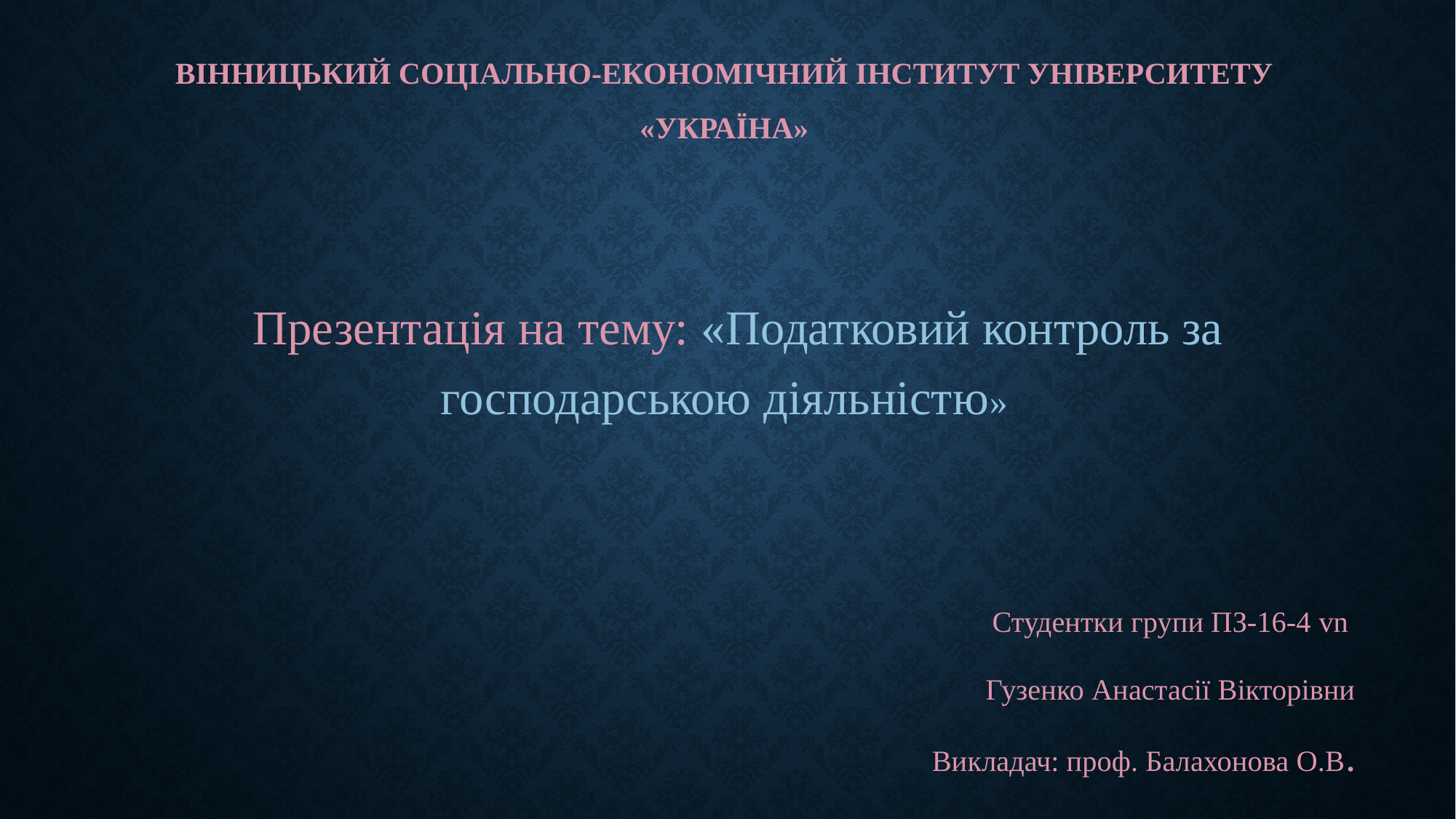

# ВІННИЦЬКИЙ СОЦІАЛЬНО-ЕКОНОМІЧНИЙ ІНСТИТУТ УНІВЕРСИТЕТУ «УКРАЇНА»
     Презентація на тему: «Податковий контроль за господарською діяльністю»
Студентки групи ПЗ-16-4 vn
Гузенко Анастасії Вікторівни
Викладач: проф. Балахонова О.В.